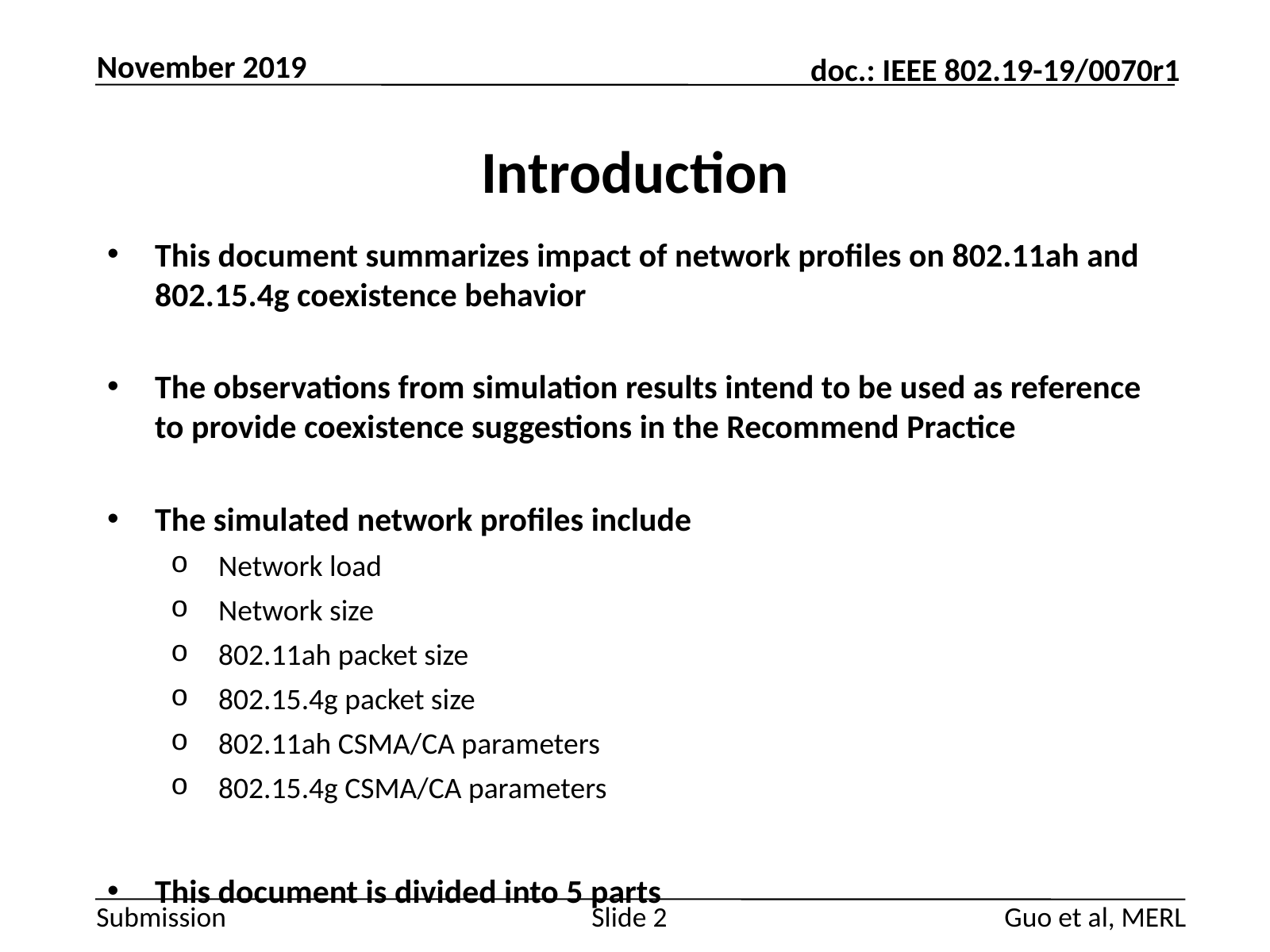

November 2019
# Introduction
This document summarizes impact of network profiles on 802.11ah and 802.15.4g coexistence behavior

The observations from simulation results intend to be used as reference to provide coexistence suggestions in the Recommend Practice

The simulated network profiles include
Network load
Network size
802.11ah packet size
802.15.4g packet size
802.11ah CSMA/CA parameters
802.15.4g CSMA/CA parameters

This document is divided into 5 parts
Guo et al, MERL
Slide 2